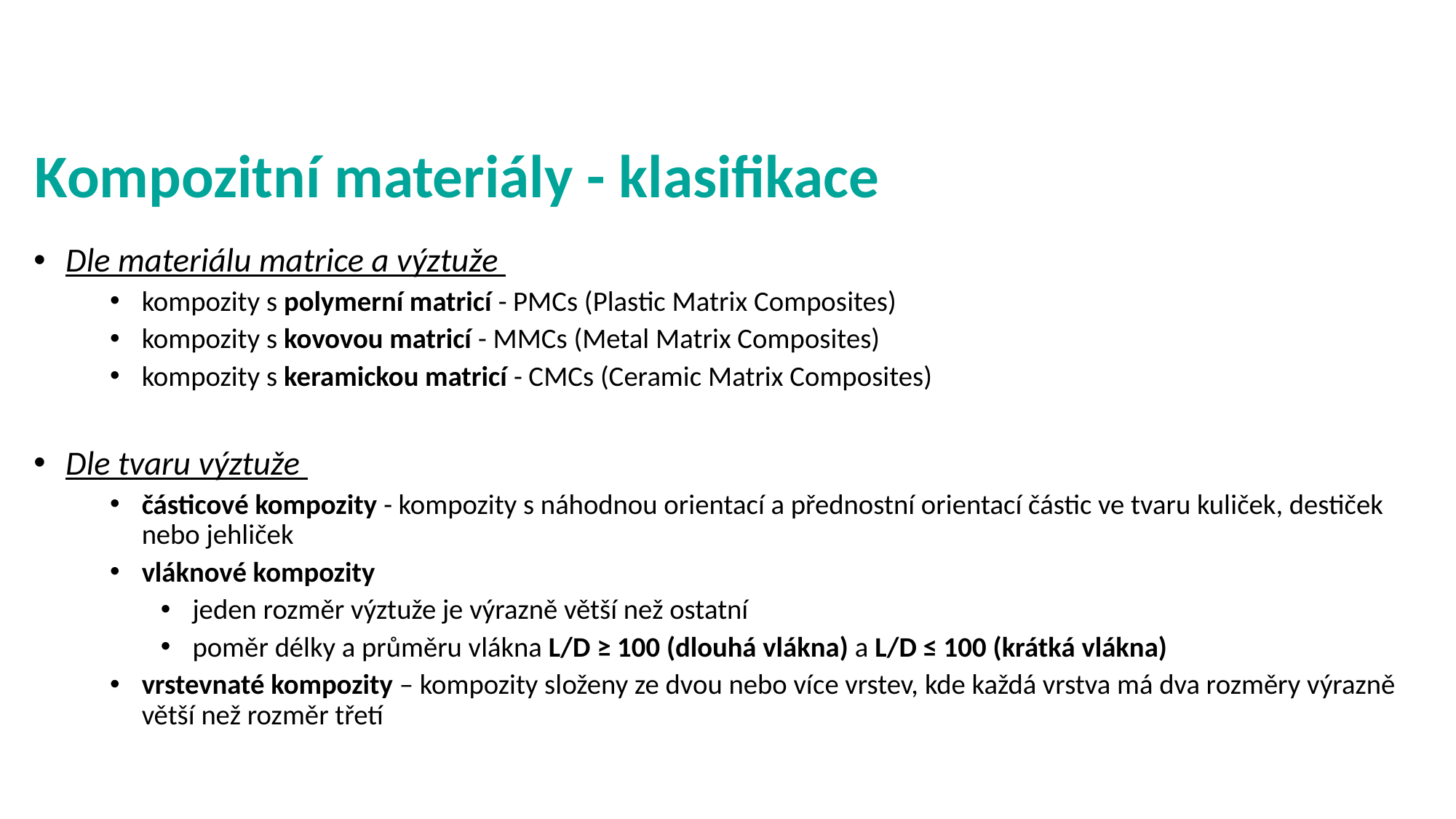

# Kompozitní materiály - klasifikace
Dle materiálu matrice a výztuže
kompozity s polymerní matricí - PMCs (Plastic Matrix Composites)
kompozity s kovovou matricí - MMCs (Metal Matrix Composites)
kompozity s keramickou matricí - CMCs (Ceramic Matrix Composites)

Dle tvaru výztuže
částicové kompozity - kompozity s náhodnou orientací a přednostní orientací částic ve tvaru kuliček, destiček nebo jehliček
vláknové kompozity
jeden rozměr výztuže je výrazně větší než ostatní
poměr délky a průměru vlákna L/D ≥ 100 (dlouhá vlákna) a L/D ≤ 100 (krátká vlákna)
vrstevnaté kompozity – kompozity složeny ze dvou nebo více vrstev, kde každá vrstva má dva rozměry výrazně větší než rozměr třetí